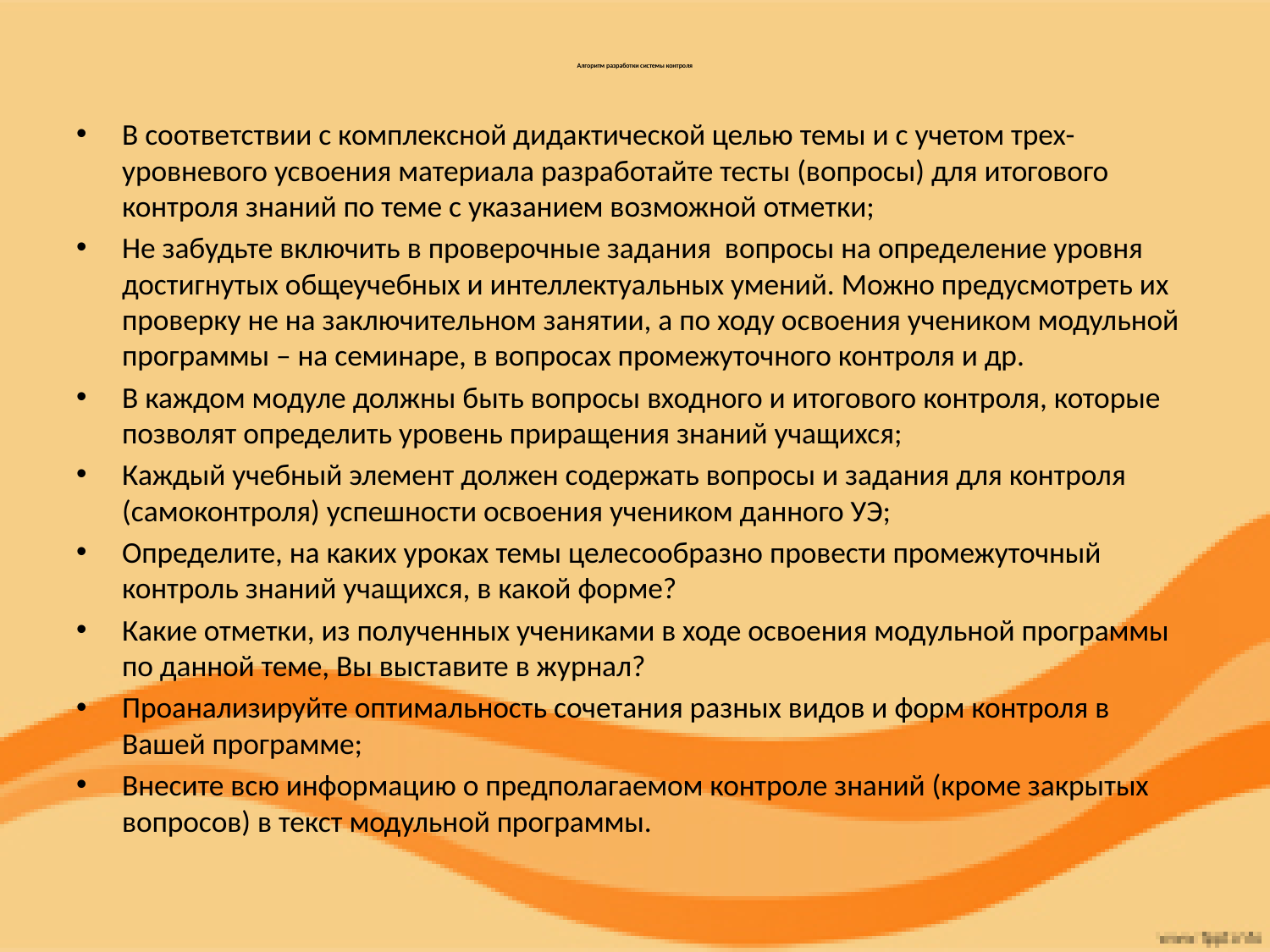

# Алгоритм разработки системы контроля
В соответствии с комплексной дидактической целью темы и с учетом трех-уровневого усвоения материала разработайте тесты (вопросы) для итогового контроля знаний по теме с указанием возможной отметки;
Не забудьте включить в проверочные задания  вопросы на определение уровня достигнутых общеучебных и интеллектуальных умений. Можно предусмотреть их проверку не на заключительном занятии, а по ходу освоения учеником модульной программы – на семинаре, в вопросах промежуточного контроля и др.
В каждом модуле должны быть вопросы входного и итогового контроля, которые позволят определить уровень приращения знаний учащихся;
Каждый учебный элемент должен содержать вопросы и задания для контроля (самоконтроля) успешности освоения учеником данного УЭ;
Определите, на каких уроках темы целесообразно провести промежуточный контроль знаний учащихся, в какой форме?
Какие отметки, из полученных учениками в ходе освоения модульной программы по данной теме, Вы выставите в журнал?
Проанализируйте оптимальность сочетания разных видов и форм контроля в Вашей программе;
Внесите всю информацию о предполагаемом контроле знаний (кроме закрытых вопросов) в текст модульной программы.